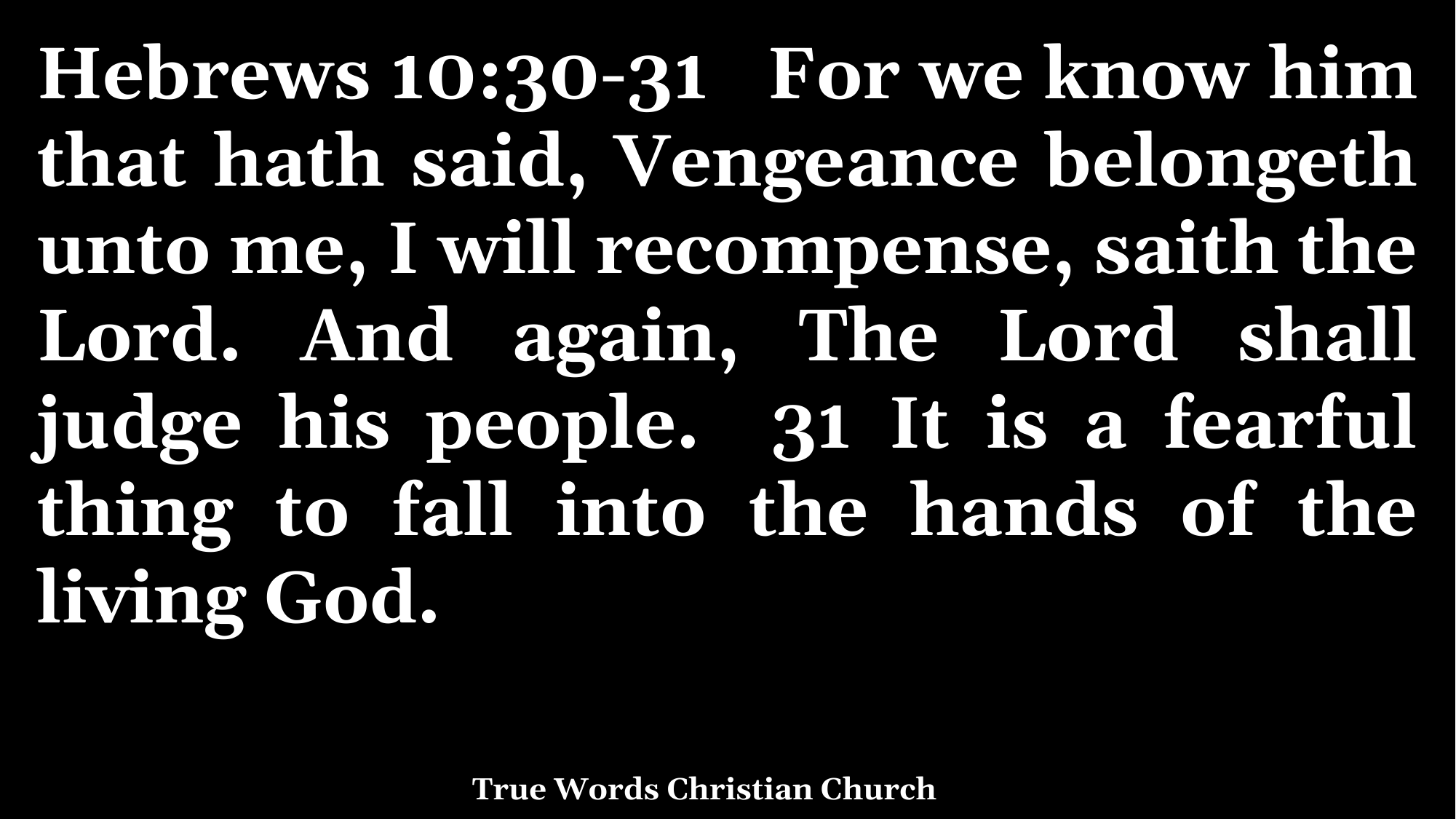

Hebrews 10:30-31   For we know him that hath said, Vengeance belongeth unto me, I will recompense, saith the Lord. And again, The Lord shall judge his people.  31 It is a fearful thing to fall into the hands of the living God.
True Words Christian Church